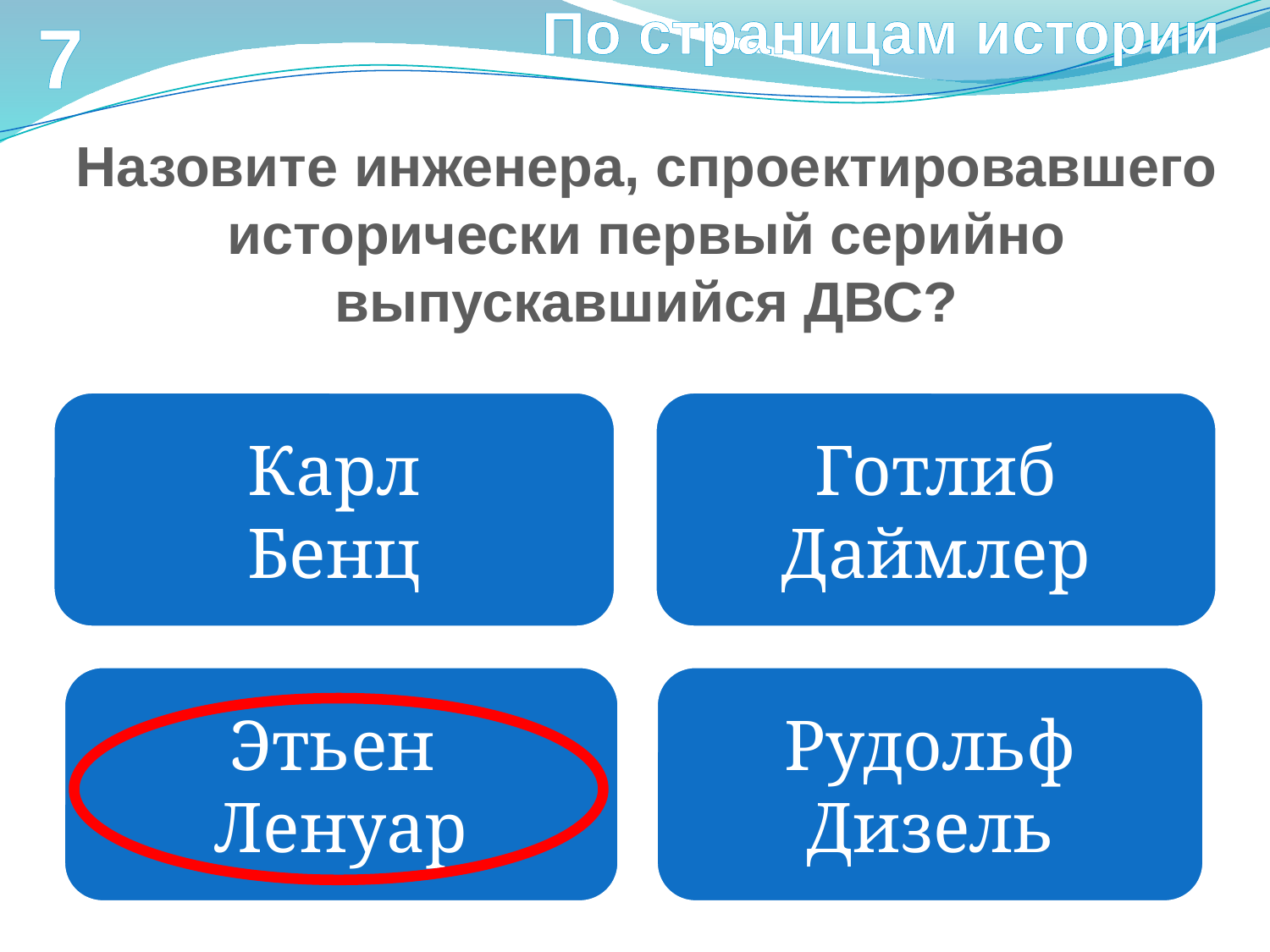

По страницам истории
7
Назовите инженера, спроектировавшего исторически первый серийно выпускавшийся ДВС?
Карл
Бенц
Готлиб
Даймлер
Этьен
Ленуар
Рудольф
Дизель